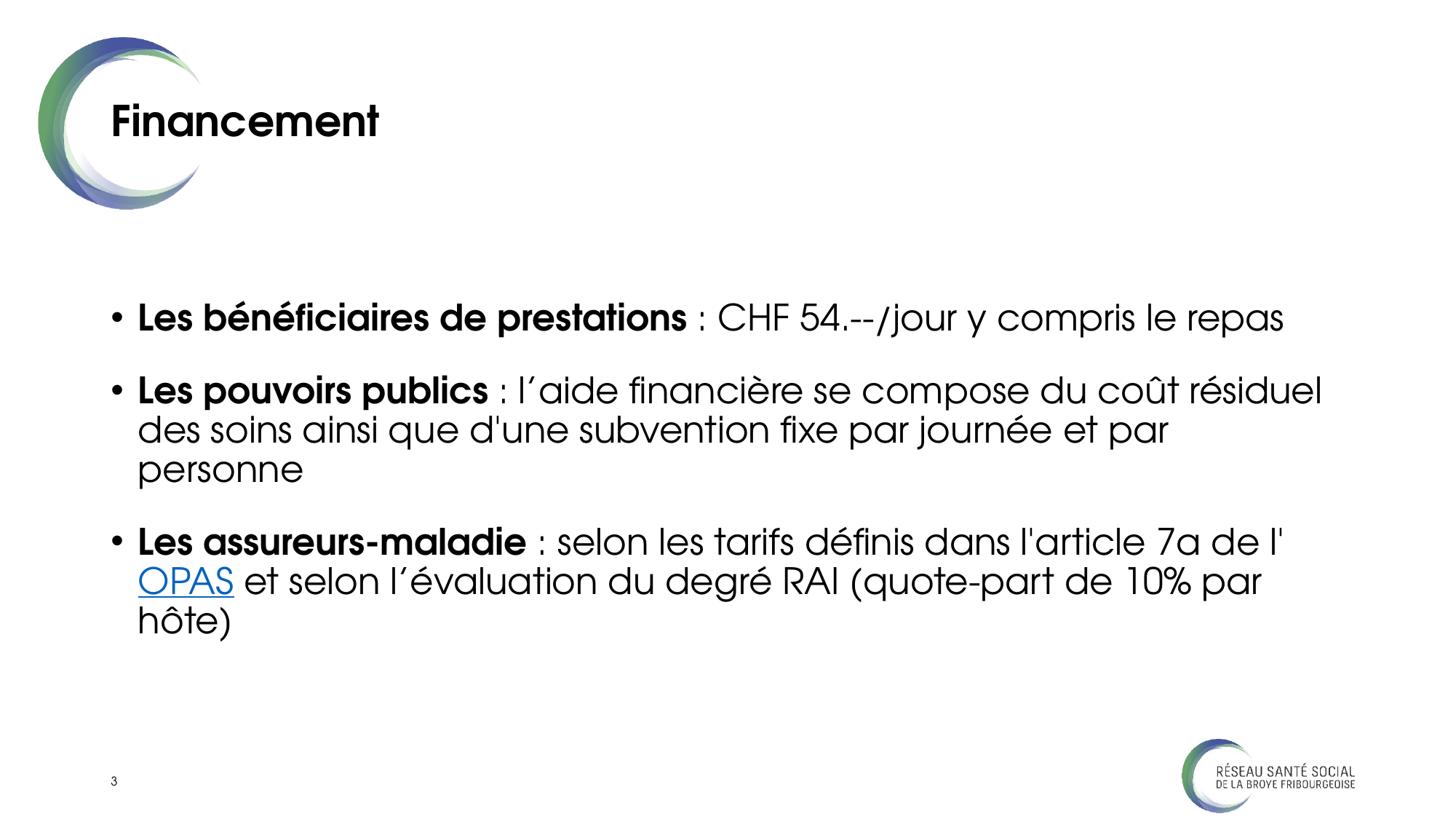

# Financement

Les bénéficiaires de prestations : CHF 54.--/jour y compris le repas
Les pouvoirs publics : l’aide financière se compose du coût résiduel des soins ainsi que d'une subvention fixe par journée et par personne
Les assureurs-maladie : selon les tarifs définis dans l'article 7a de l'OPAS et selon l’évaluation du degré RAI (quote-part de 10% par hôte)

3